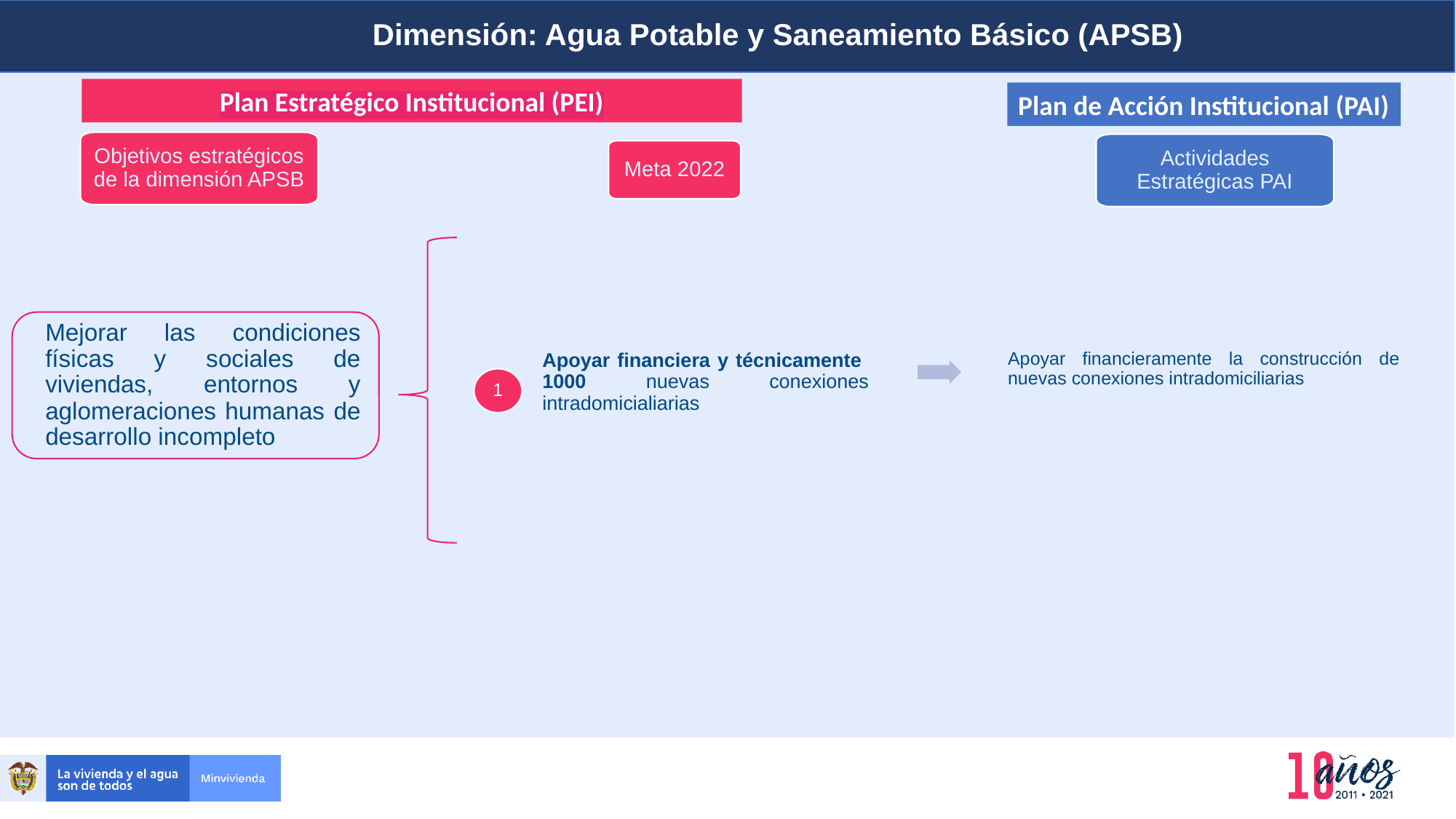

Dimensión: Agua Potable y Saneamiento Básico (APSB)

Planeación y presupuesto

Plan Estratégico Institucional (PEI)
Plan de Acción Institucional (PAI)
Objetivos estratégicos de la dimensión APSB
Actividades Estratégicas PAI
Meta 2022

Mejorar las condiciones físicas y sociales de viviendas, entornos y aglomeraciones humanas de desarrollo incompleto
Apoyar financieramente la construcción de nuevas conexiones intradomiciliarias
Apoyar financiera y técnicamente  1000 nuevas conexiones intradomicialiarias

1